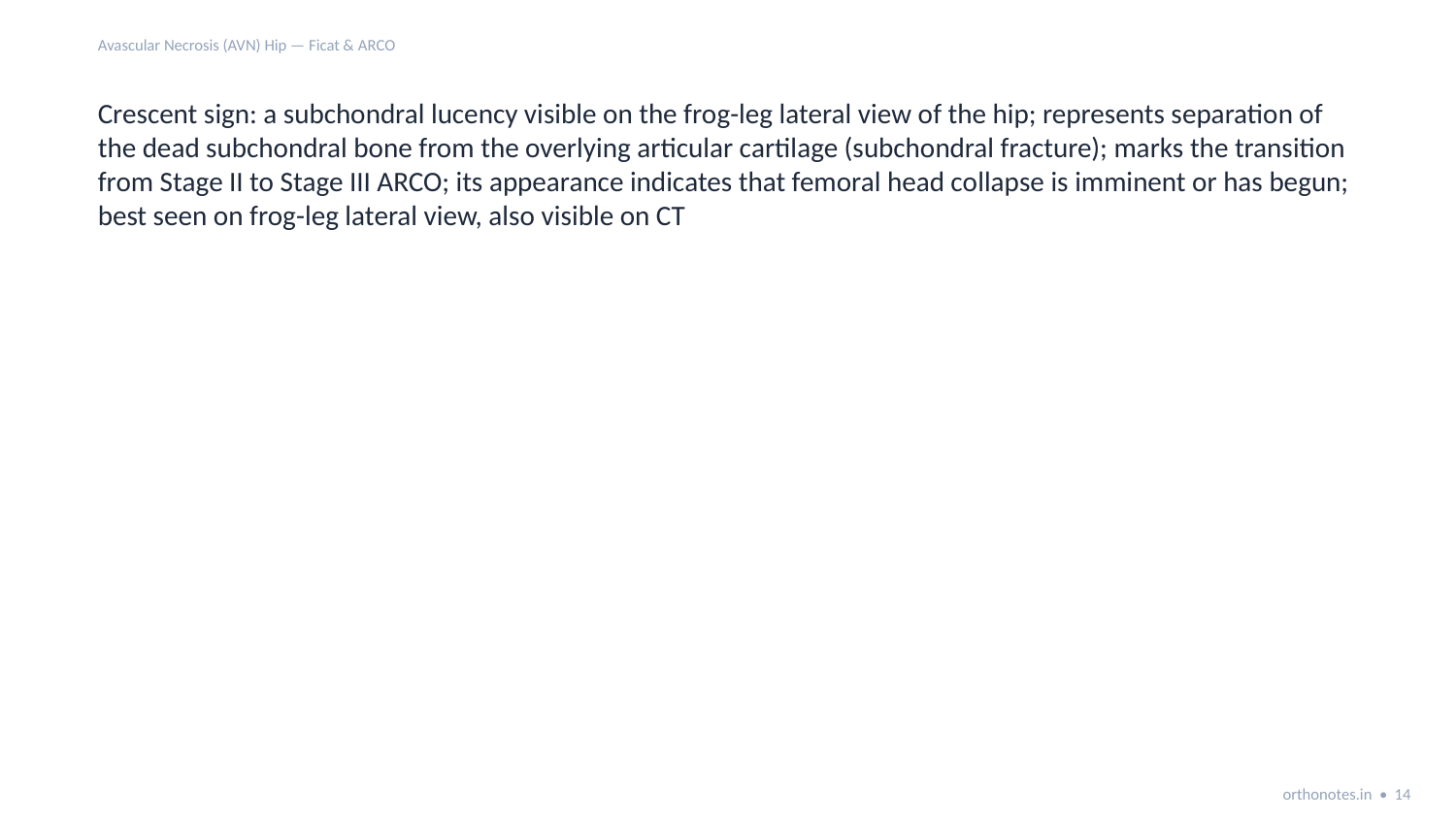

Avascular Necrosis (AVN) Hip — Ficat & ARCO
Crescent sign: a subchondral lucency visible on the frog-leg lateral view of the hip; represents separation of the dead subchondral bone from the overlying articular cartilage (subchondral fracture); marks the transition from Stage II to Stage III ARCO; its appearance indicates that femoral head collapse is imminent or has begun; best seen on frog-leg lateral view, also visible on CT
orthonotes.in  •  14